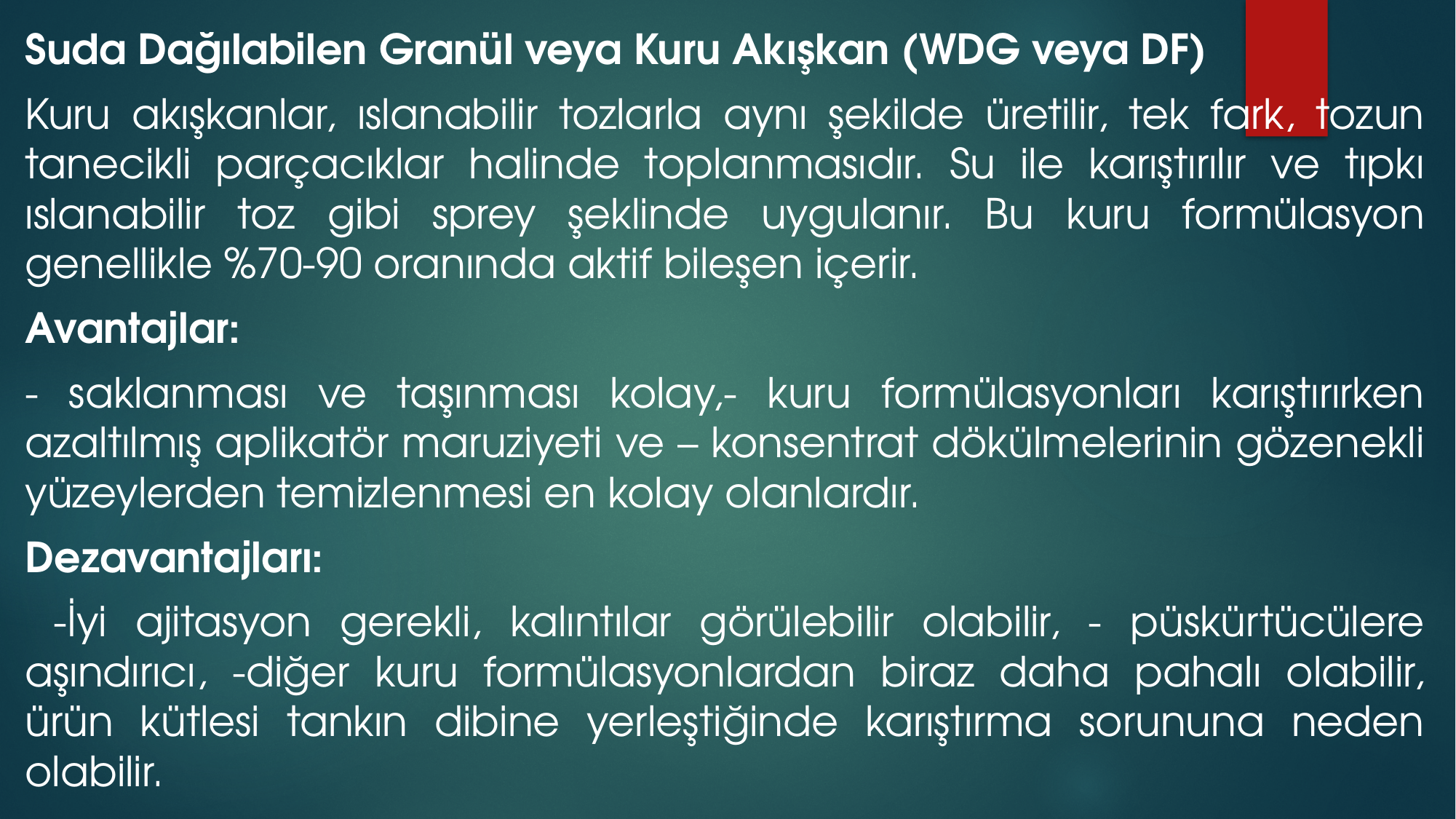

Suda Dağılabilen Granül veya Kuru Akışkan (WDG veya DF)
Kuru akışkanlar, ıslanabilir tozlarla aynı şekilde üretilir, tek fark, tozun tanecikli parçacıklar halinde toplanmasıdır. Su ile karıştırılır ve tıpkı ıslanabilir toz gibi sprey şeklinde uygulanır. Bu kuru formülasyon genellikle %70-90 oranında aktif bileşen içerir.
Avantajlar:
- saklanması ve taşınması kolay,- kuru formülasyonları karıştırırken azaltılmış aplikatör maruziyeti ve – konsentrat dökülmelerinin gözenekli yüzeylerden temizlenmesi en kolay olanlardır.
Dezavantajları:
 -İyi ajitasyon gerekli, kalıntılar görülebilir olabilir, - püskürtücülere aşındırıcı, -diğer kuru formülasyonlardan biraz daha pahalı olabilir, ürün kütlesi tankın dibine yerleştiğinde karıştırma sorununa neden olabilir.